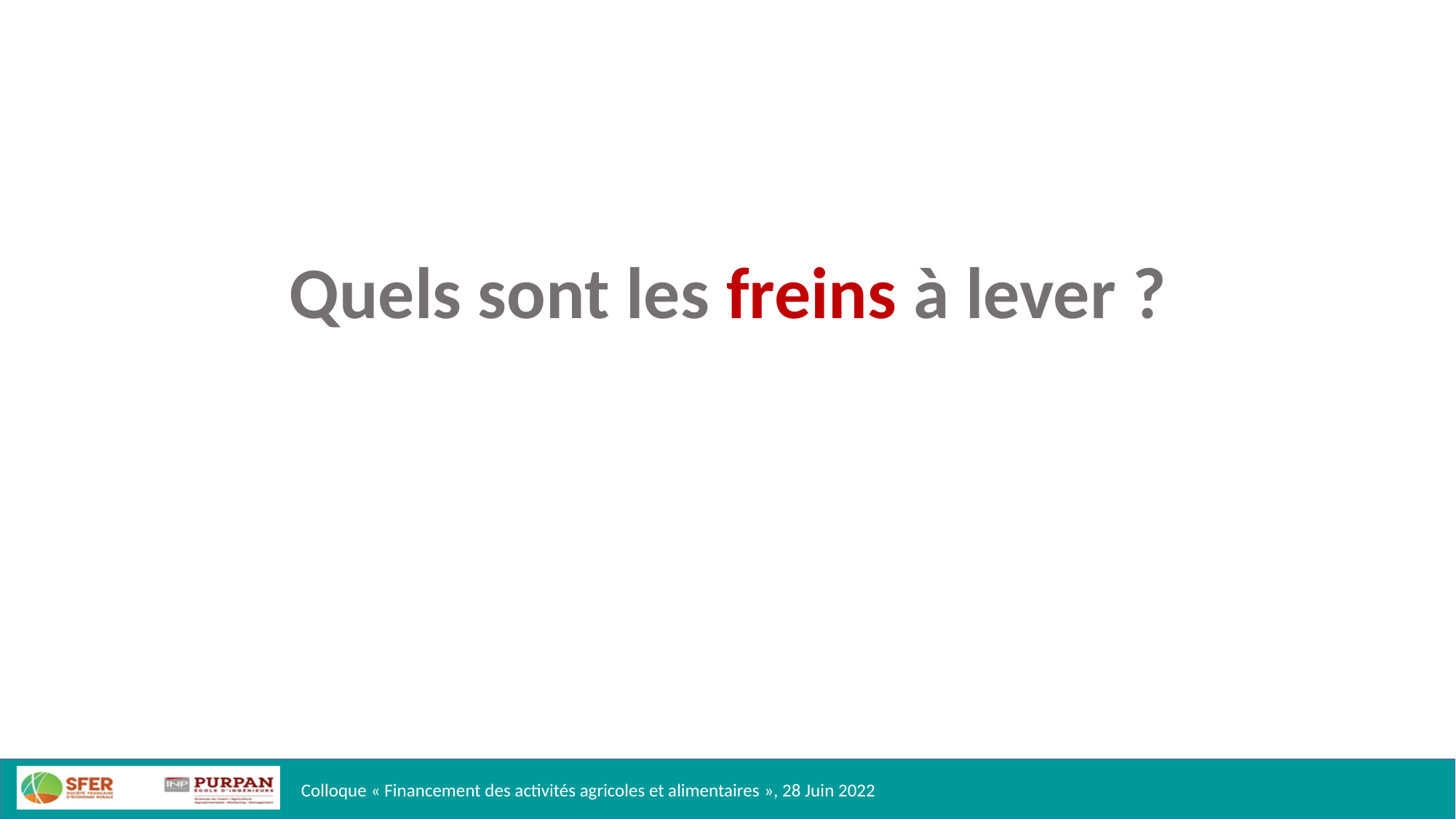

#
Quels sont les freins à lever ?